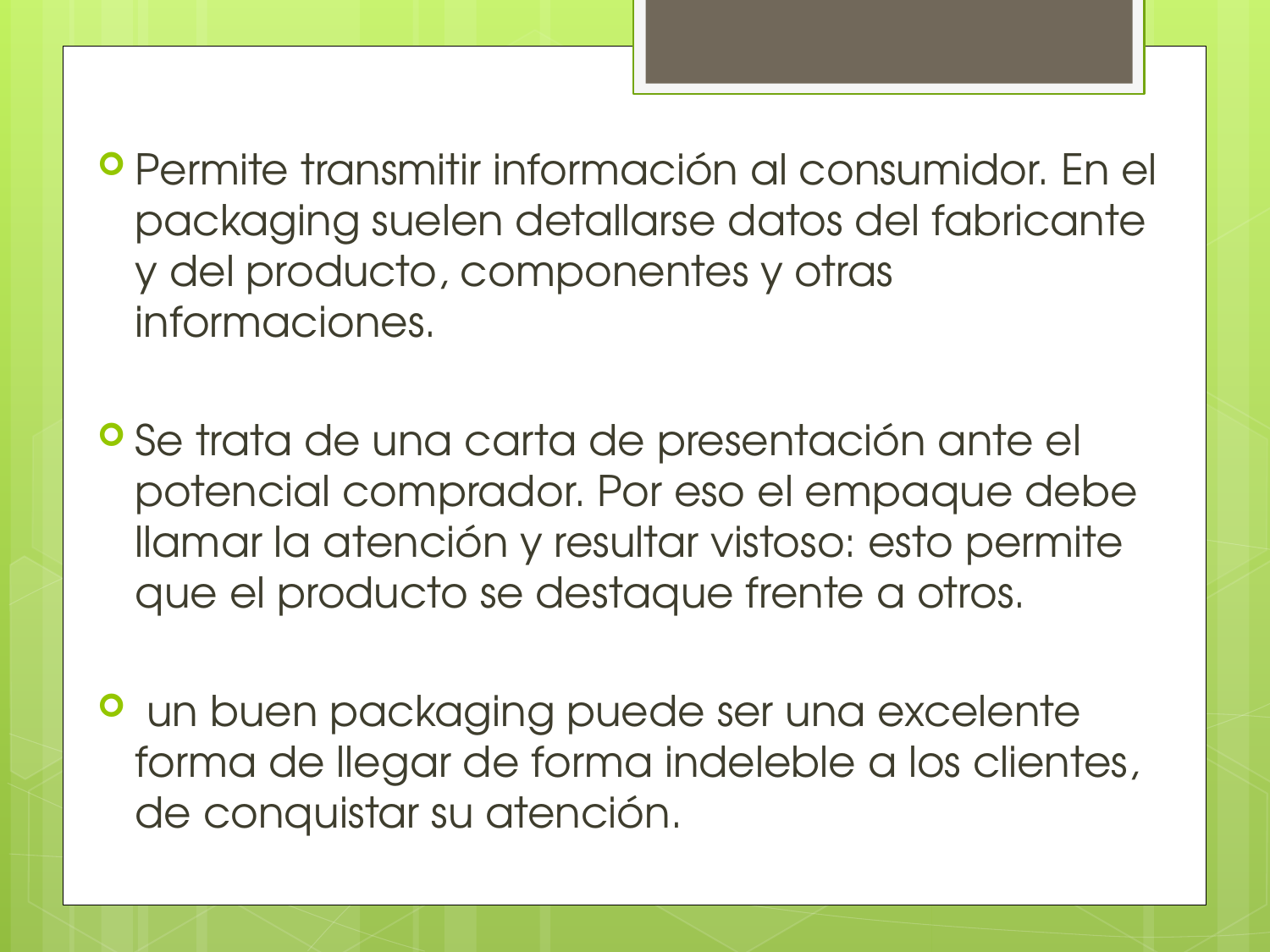

Permite transmitir información al consumidor. En el packaging suelen detallarse datos del fabricante y del producto, componentes y otras informaciones.

Se trata de una carta de presentación ante el potencial comprador. Por eso el empaque debe llamar la atención y resultar vistoso: esto permite que el producto se destaque frente a otros.

 un buen packaging puede ser una excelente forma de llegar de forma indeleble a los clientes, de conquistar su atención.